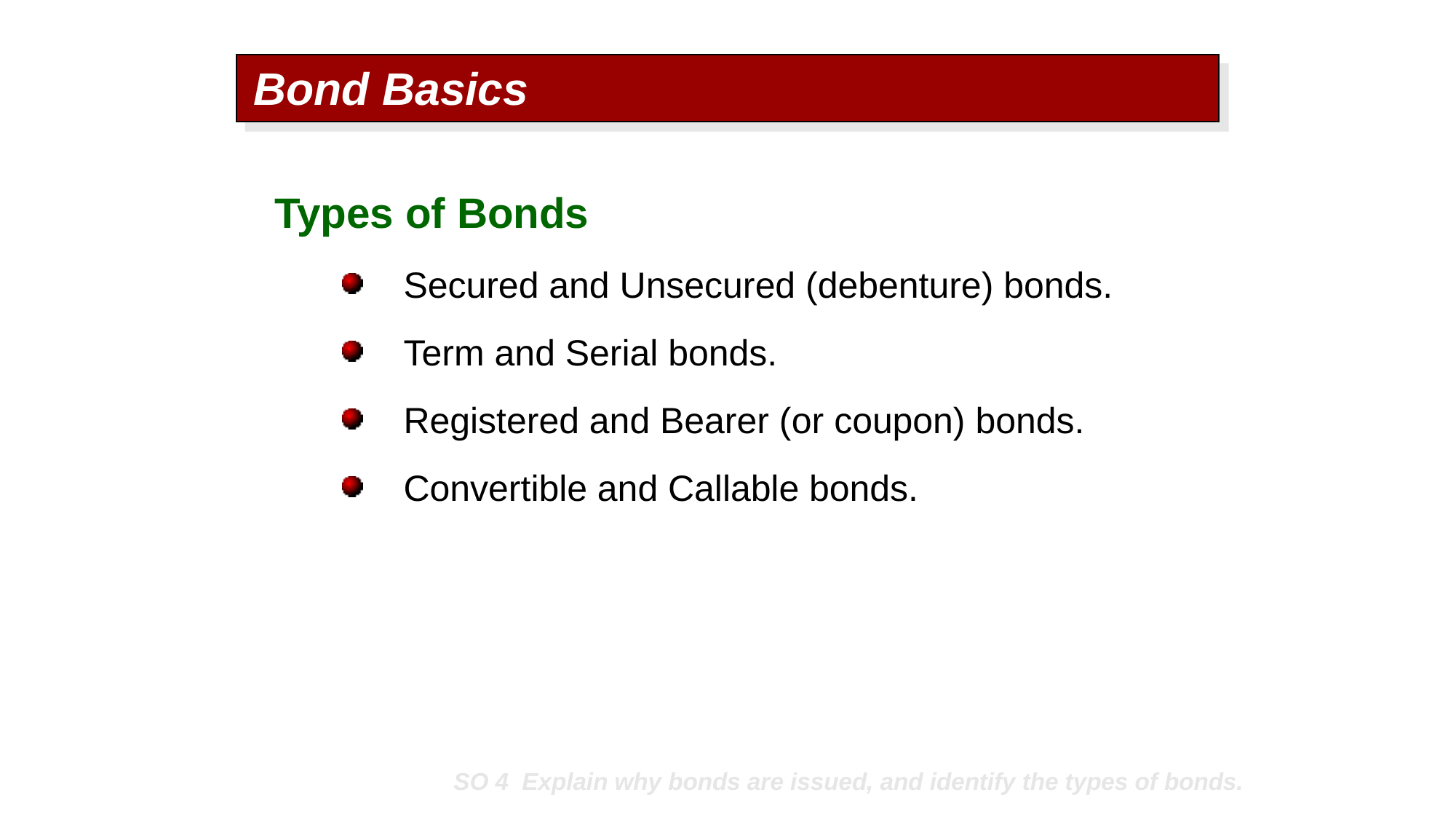

Bond Basics
Types of Bonds
Secured and Unsecured (debenture) bonds.
Term and Serial bonds.
Registered and Bearer (or coupon) bonds.
Convertible and Callable bonds.
SO 4  Explain why bonds are issued, and identify the types of bonds.